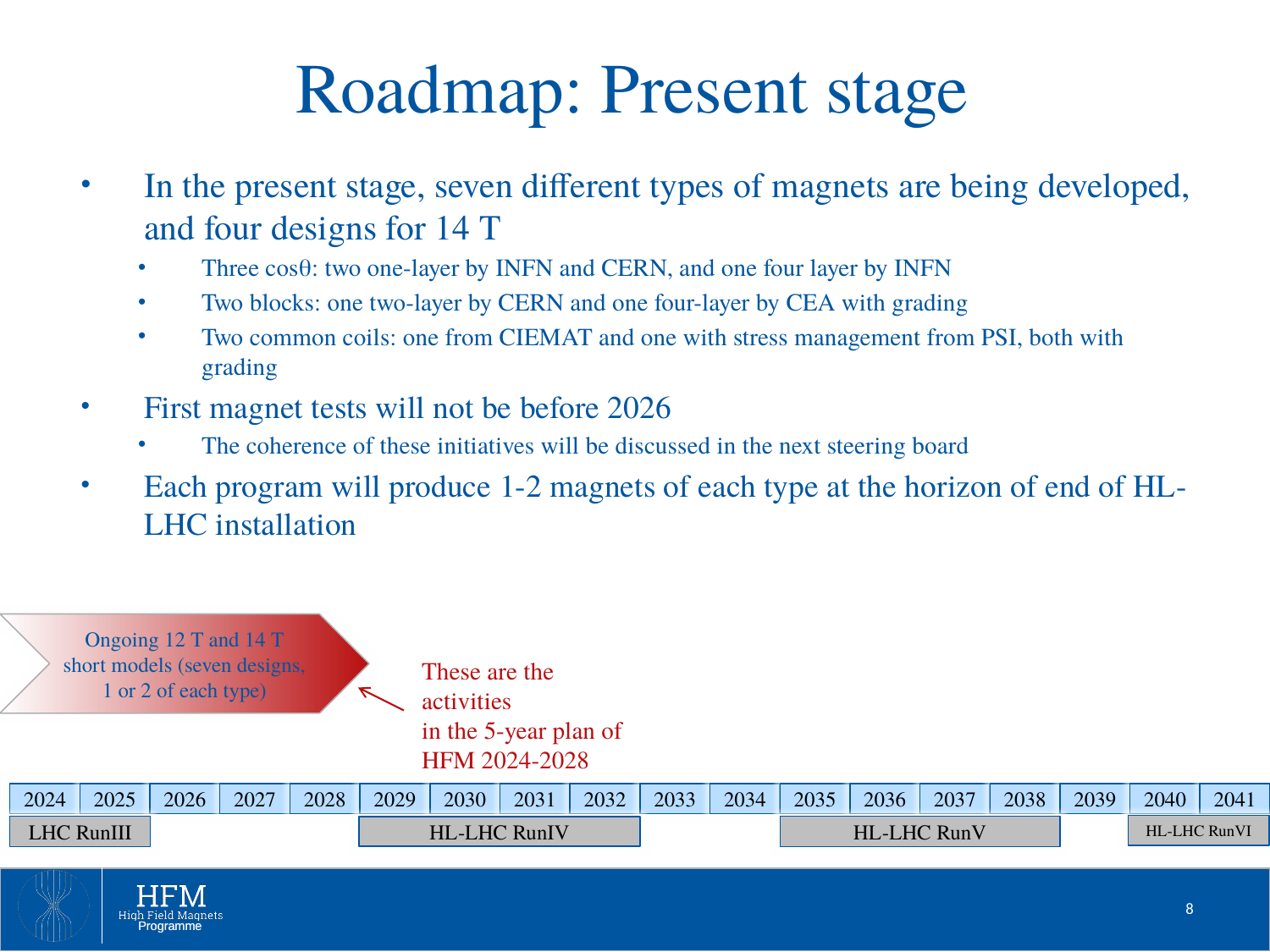

# Roadmap: Present stage
In the present stage, seven different types of magnets are being developed, and four designs for 14 T
Three cosθ: two one-layer by INFN and CERN, and one four layer by INFN
Two blocks: one two-layer by CERN and one four-layer by CEA with grading
Two common coils: one from CIEMAT and one with stress management from PSI, both with grading
First magnet tests will not be before 2026
The coherence of these initiatives will be discussed in the next steering board
Each program will produce 1-2 magnets of each type at the horizon of end of HL-LHC installation
Ongoing 12 T and 14 T short models (seven designs, 1 or 2 of each type)
2024
2025
2026
2027
2028
2029
2030
2031
2032
2033
2034
2035
2036
2037
2038
2039
2040
2041
HL-LHC RunVI
HL-LHC RunV
LHC RunIII
HL-LHC RunIV
These are the activities
in the 5-year plan of
HFM 2024-2028
8